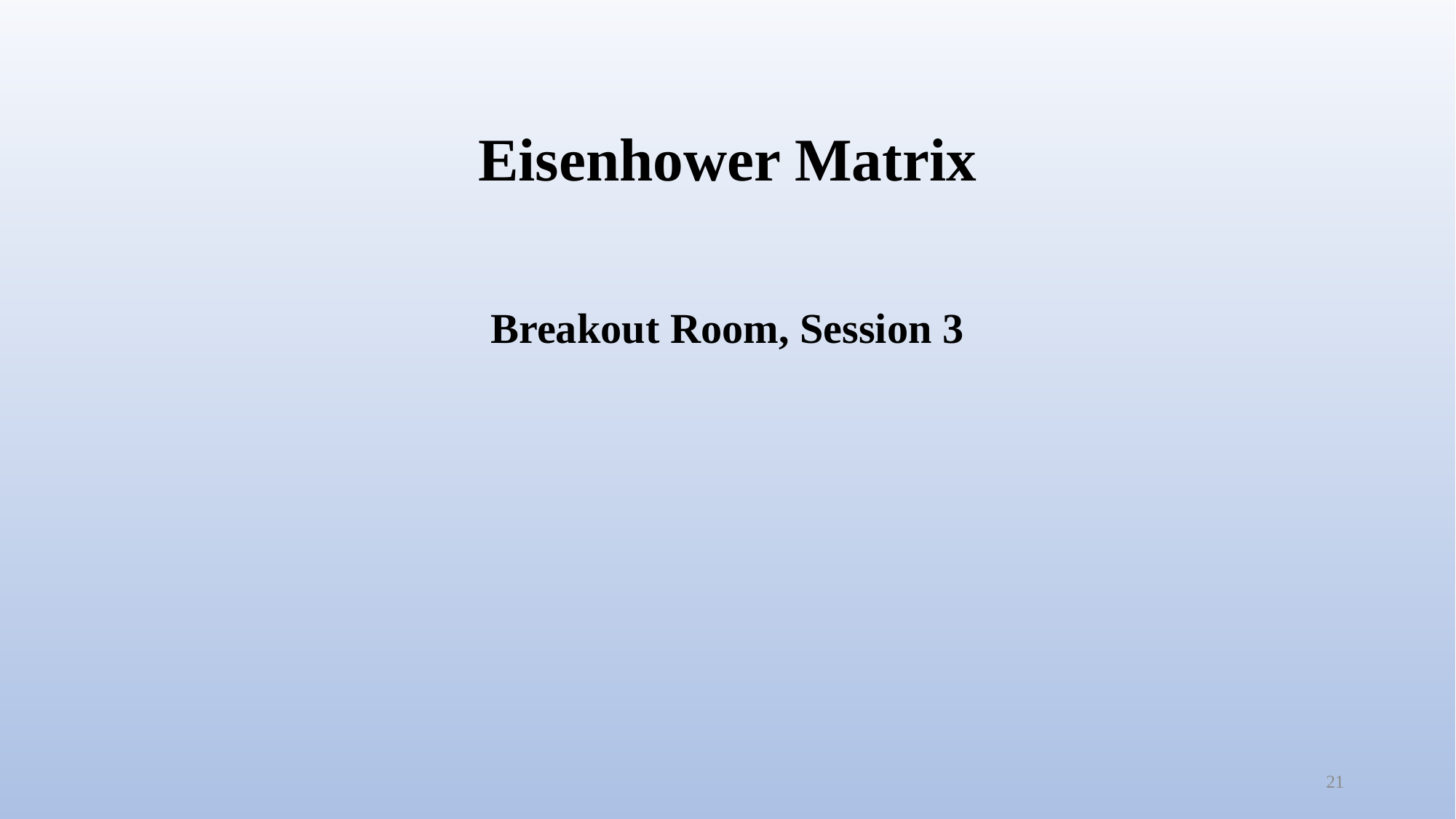

# Eisenhower Matrix
Breakout Room, Session 3
21